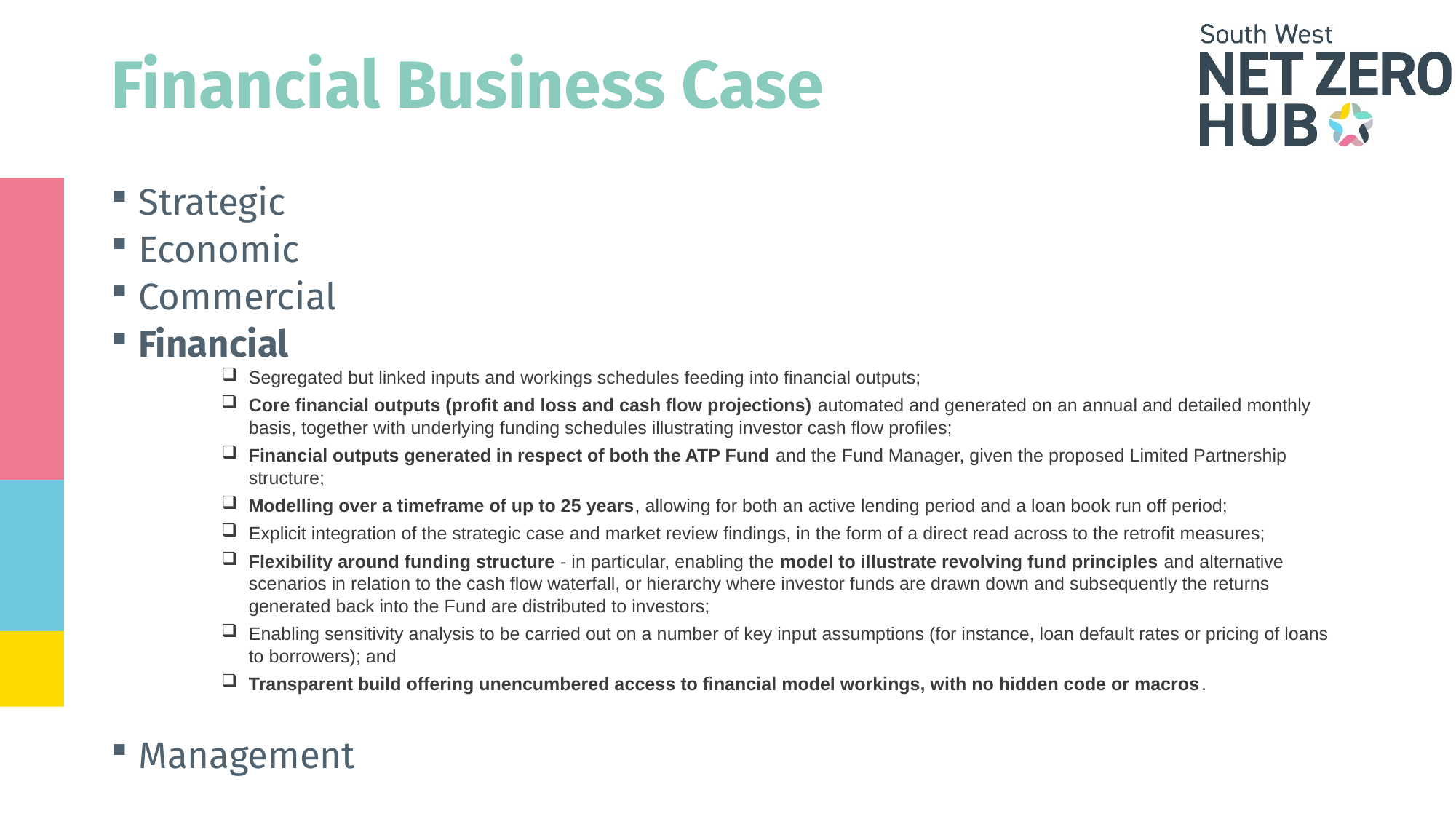

# Financial Business Case
Strategic
Economic
Commercial
Financial
Segregated but linked inputs and workings schedules feeding into financial outputs;
Core financial outputs (profit and loss and cash flow projections) automated and generated on an annual and detailed monthly basis, together with underlying funding schedules illustrating investor cash flow profiles;
Financial outputs generated in respect of both the ATP Fund and the Fund Manager, given the proposed Limited Partnership structure;
Modelling over a timeframe of up to 25 years, allowing for both an active lending period and a loan book run off period;
Explicit integration of the strategic case and market review findings, in the form of a direct read across to the retrofit measures;
Flexibility around funding structure - in particular, enabling the model to illustrate revolving fund principles and alternative scenarios in relation to the cash flow waterfall, or hierarchy where investor funds are drawn down and subsequently the returns generated back into the Fund are distributed to investors;
Enabling sensitivity analysis to be carried out on a number of key input assumptions (for instance, loan default rates or pricing of loans to borrowers); and
Transparent build offering unencumbered access to financial model workings, with no hidden code or macros.

Management